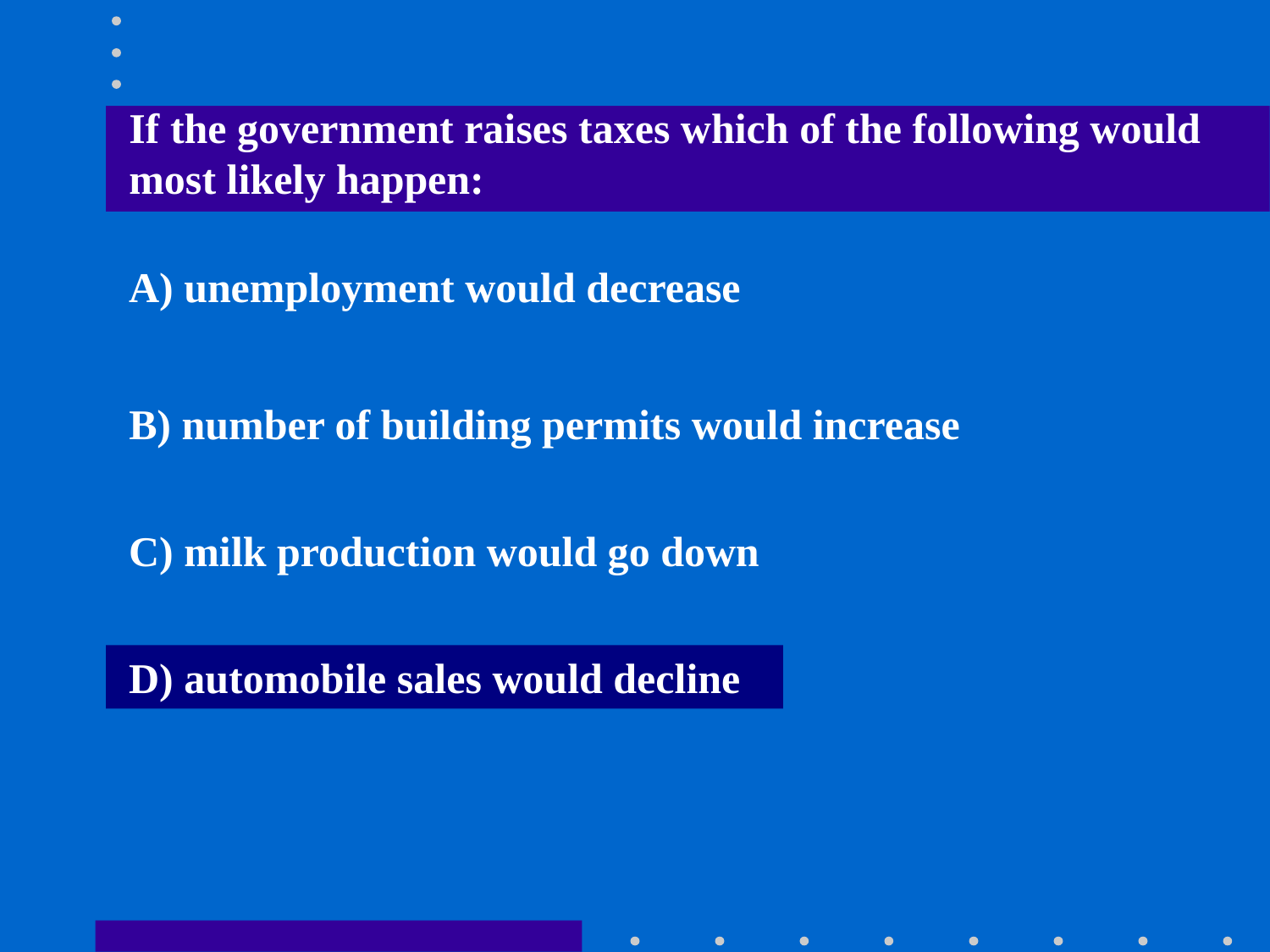

If the government raises taxes which of the following would most likely happen:
A) unemployment would decrease
B) number of building permits would increase
C) milk production would go down

D) automobile sales would decline